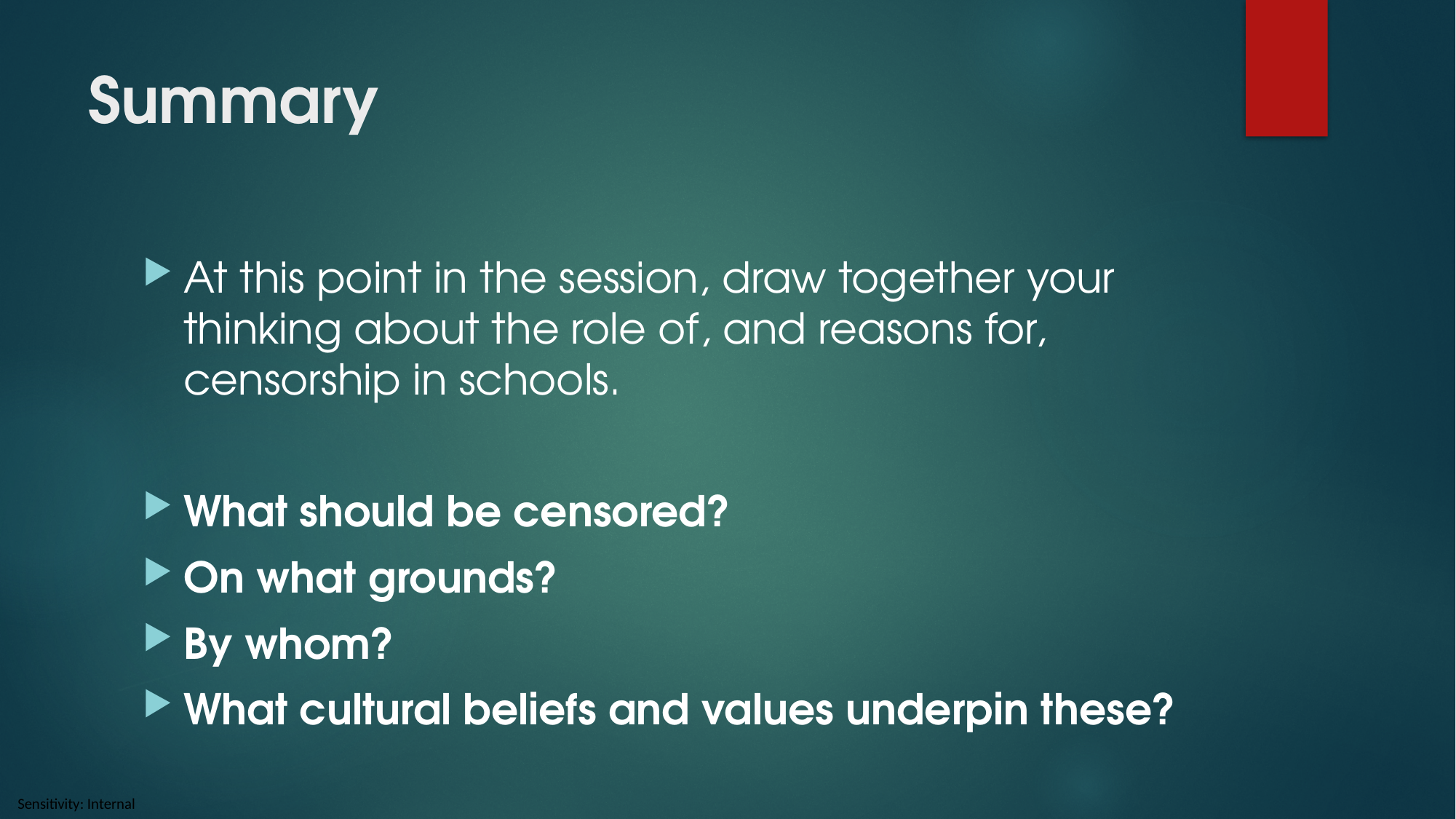

# Summary
At this point in the session, draw together your thinking about the role of, and reasons for, censorship in schools.

What should be censored?
On what grounds?
By whom?
What cultural beliefs and values underpin these?